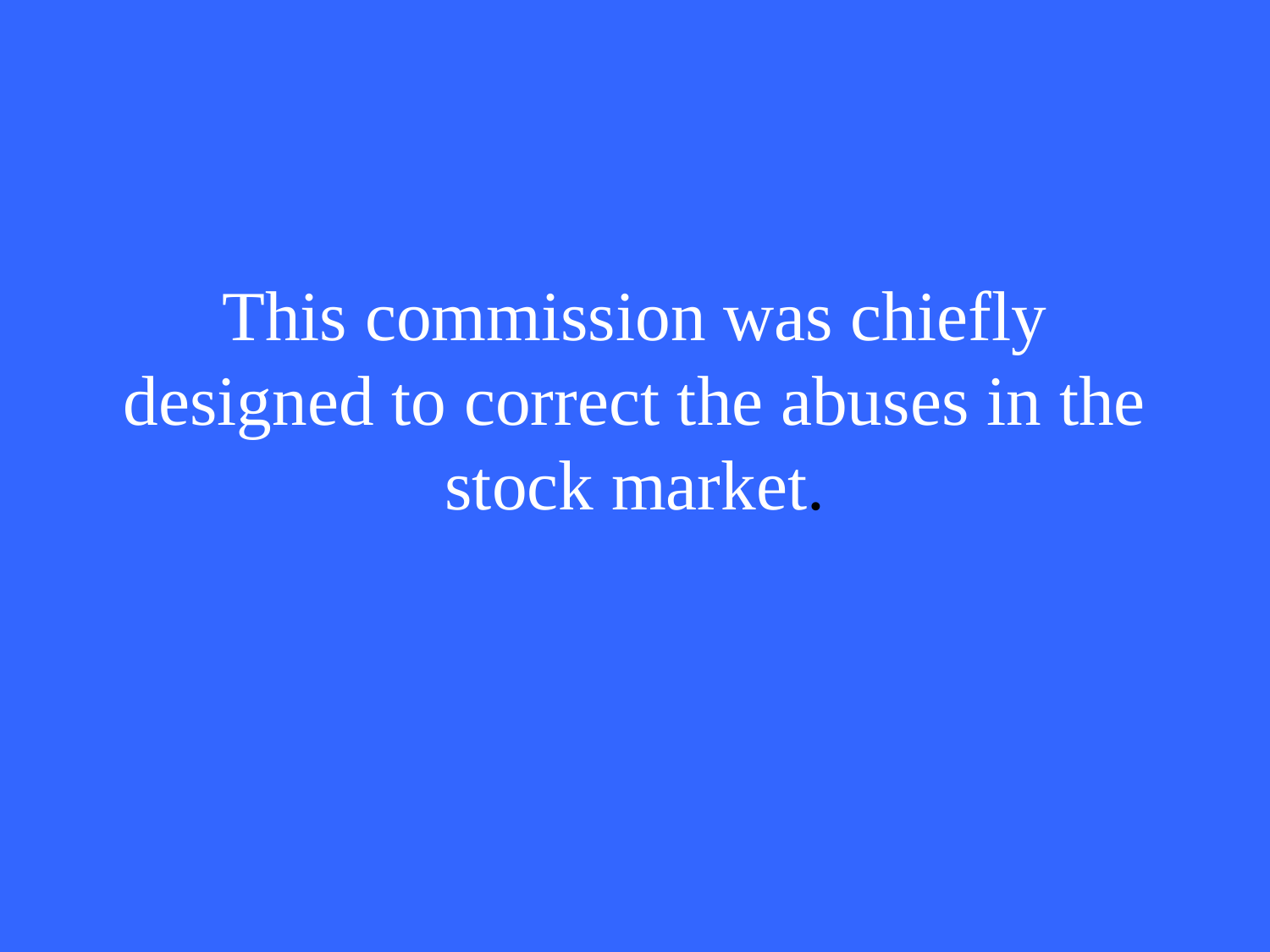

# This commission was chiefly designed to correct the abuses in the stock market.